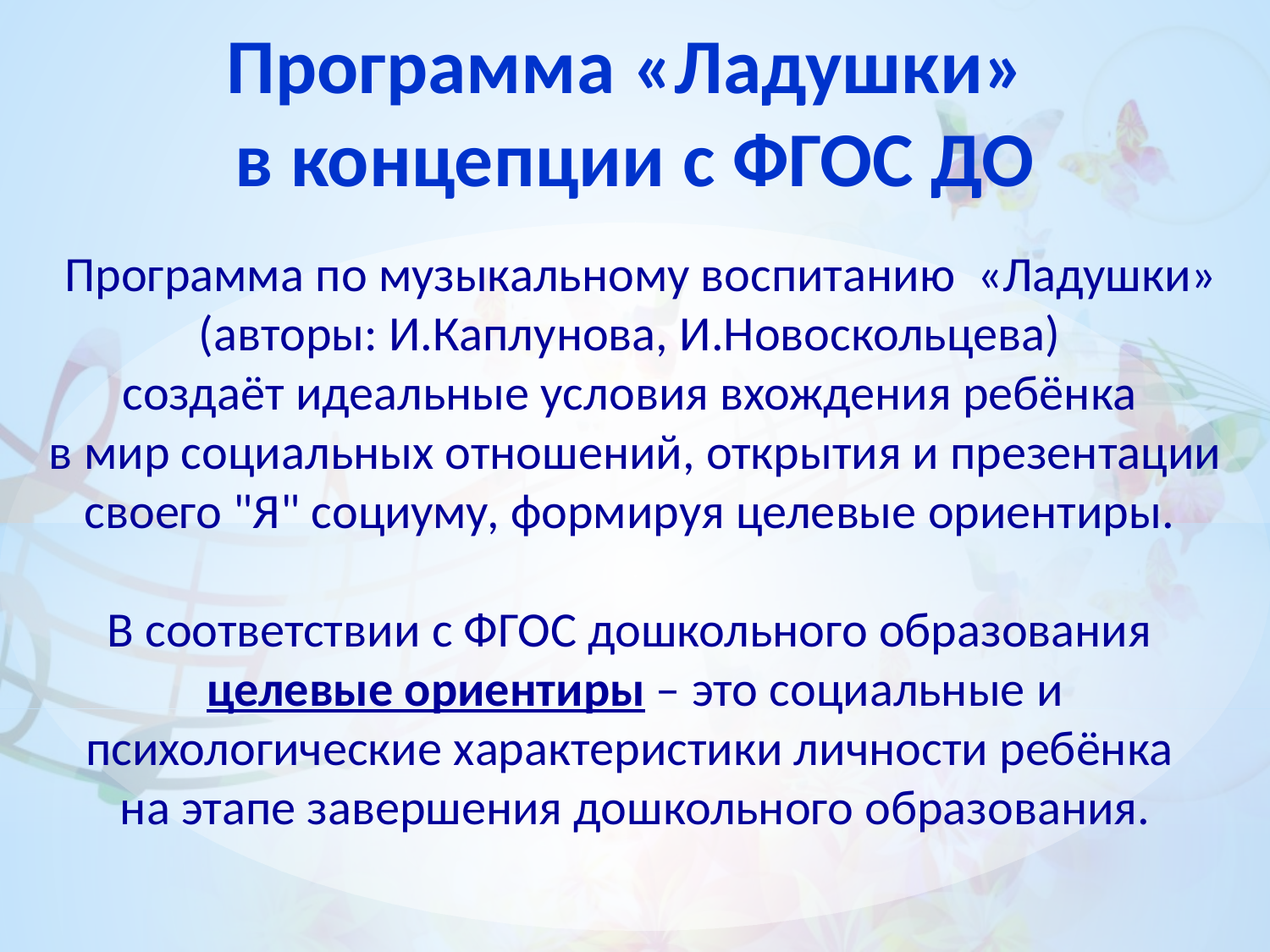

Программа «Ладушки»
в концепции с ФГОС ДО
 Программа по музыкальному воспитанию  «Ладушки» (авторы: И.Каплунова, И.Новоскольцева)
создаёт идеальные условия вхождения ребёнка
в мир социальных отношений, открытия и презентации своего "Я" социуму, формируя целевые ориентиры.

В соответствии с ФГОС дошкольного образования 
целевые ориентиры – это социальные и психологические характеристики личности ребёнка
на этапе завершения дошкольного образования.